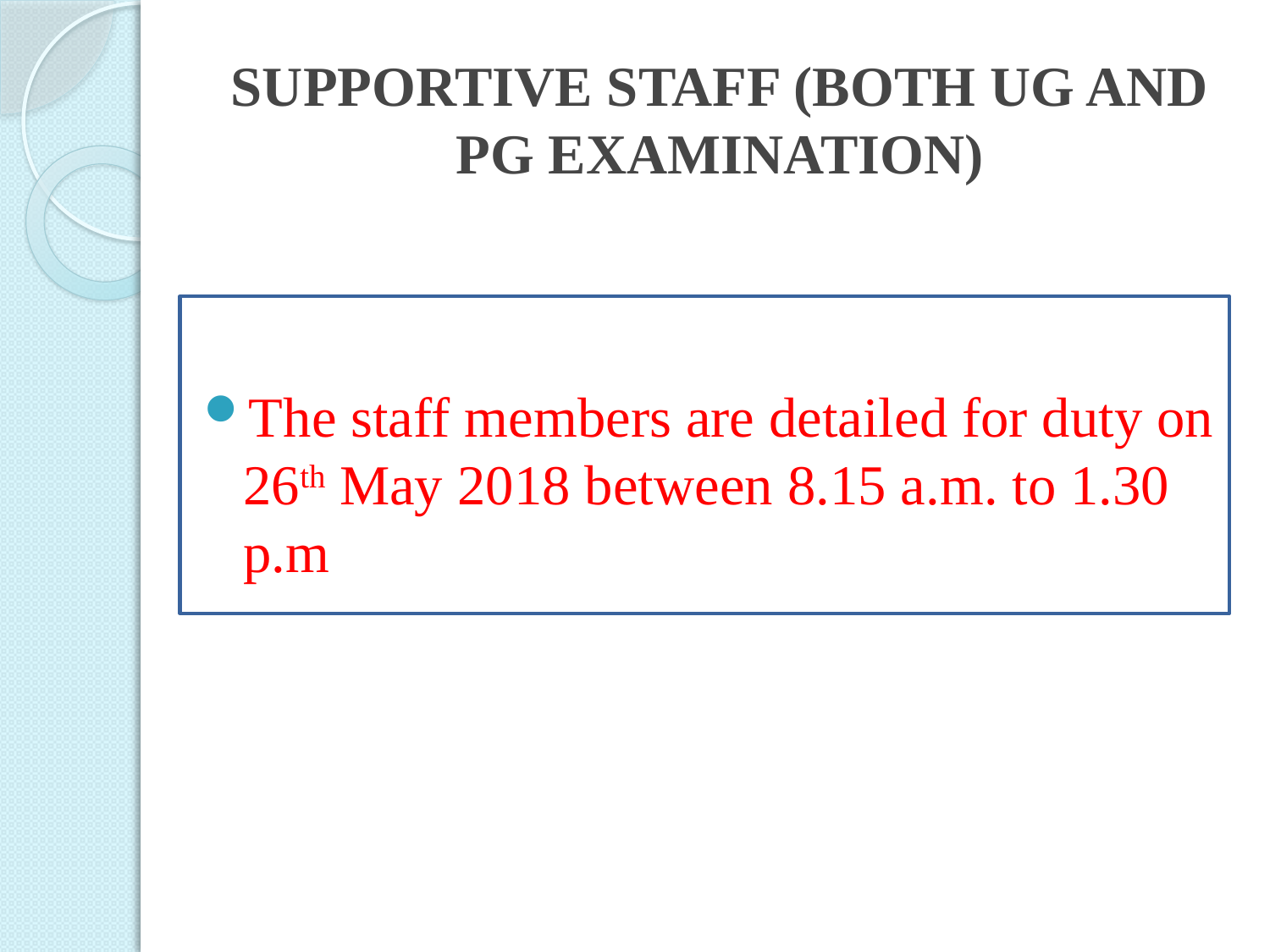

# SUPPORTIVE STAFF (BOTH UG AND PG EXAMINATION)

The staff members are detailed for duty on 26th May 2018 between 8.15 a.m. to 1.30 p.m